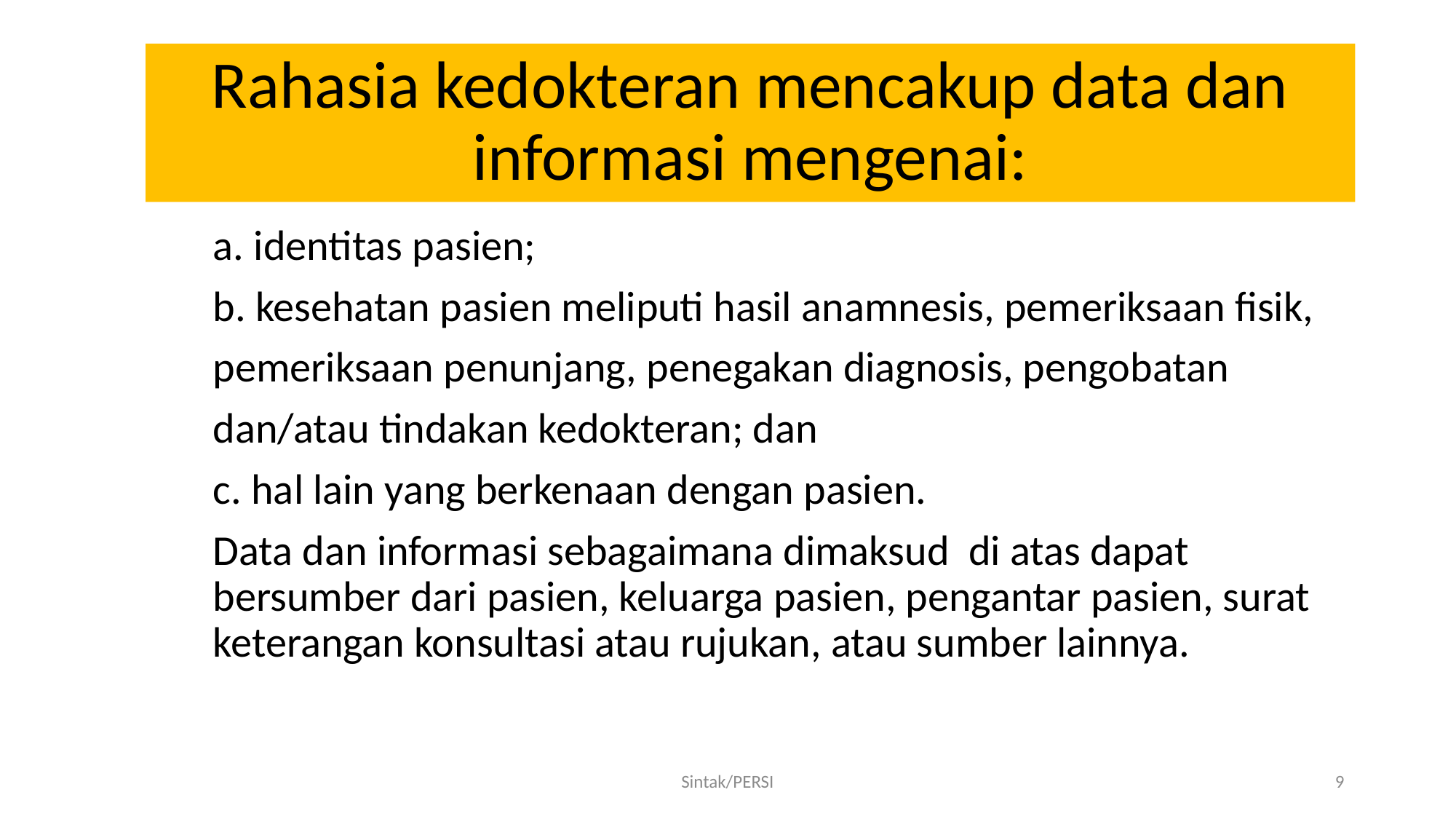

# Rahasia kedokteran mencakup data dan informasi mengenai:
a. identitas pasien;
b. kesehatan pasien meliputi hasil anamnesis, pemeriksaan fisik,
pemeriksaan penunjang, penegakan diagnosis, pengobatan
dan/atau tindakan kedokteran; dan
c. hal lain yang berkenaan dengan pasien.
Data dan informasi sebagaimana dimaksud  di atas dapat bersumber dari pasien, keluarga pasien, pengantar pasien, surat keterangan konsultasi atau rujukan, atau sumber lainnya.

Sintak/PERSI
9